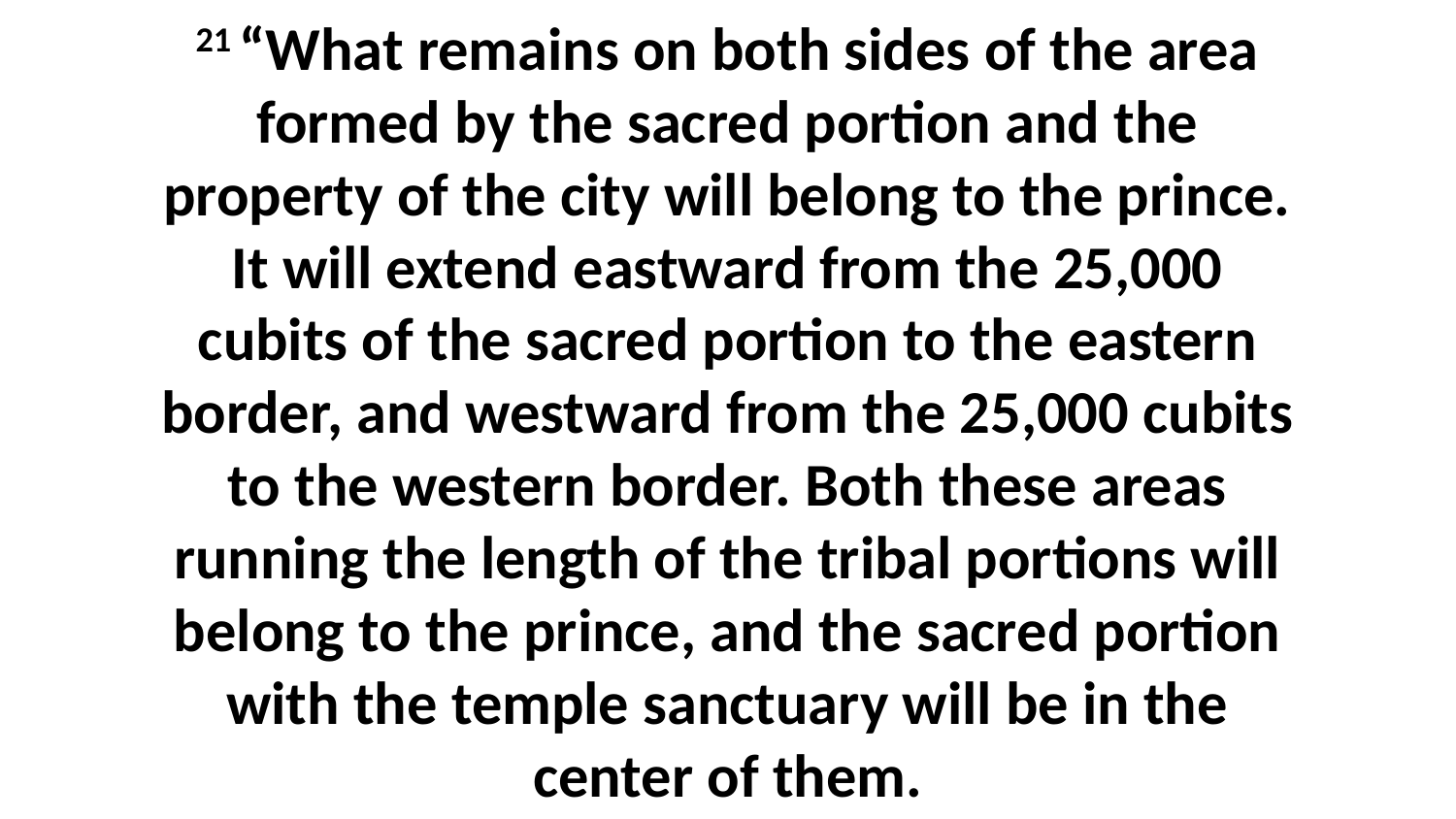

21 “What remains on both sides of the area formed by the sacred portion and the property of the city will belong to the prince. It will extend eastward from the 25,000 cubits of the sacred portion to the eastern border, and westward from the 25,000 cubits to the western border. Both these areas running the length of the tribal portions will belong to the prince, and the sacred portion with the temple sanctuary will be in the center of them.